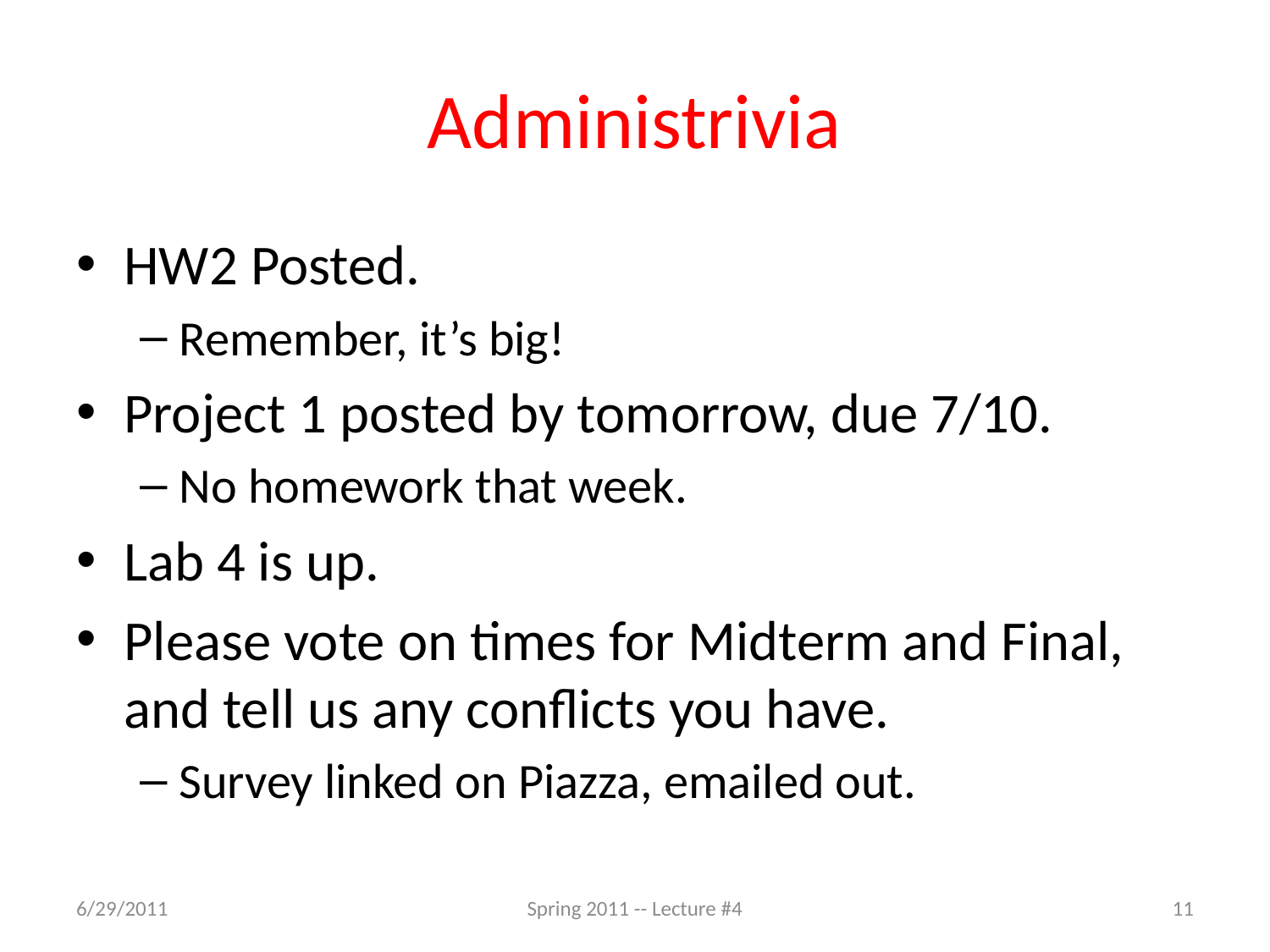

# Administrivia
HW2 Posted.
Remember, it’s big!
Project 1 posted by tomorrow, due 7/10.
No homework that week.
Lab 4 is up.
Please vote on times for Midterm and Final, and tell us any conflicts you have.
Survey linked on Piazza, emailed out.
6/29/2011
Spring 2011 -- Lecture #4
11